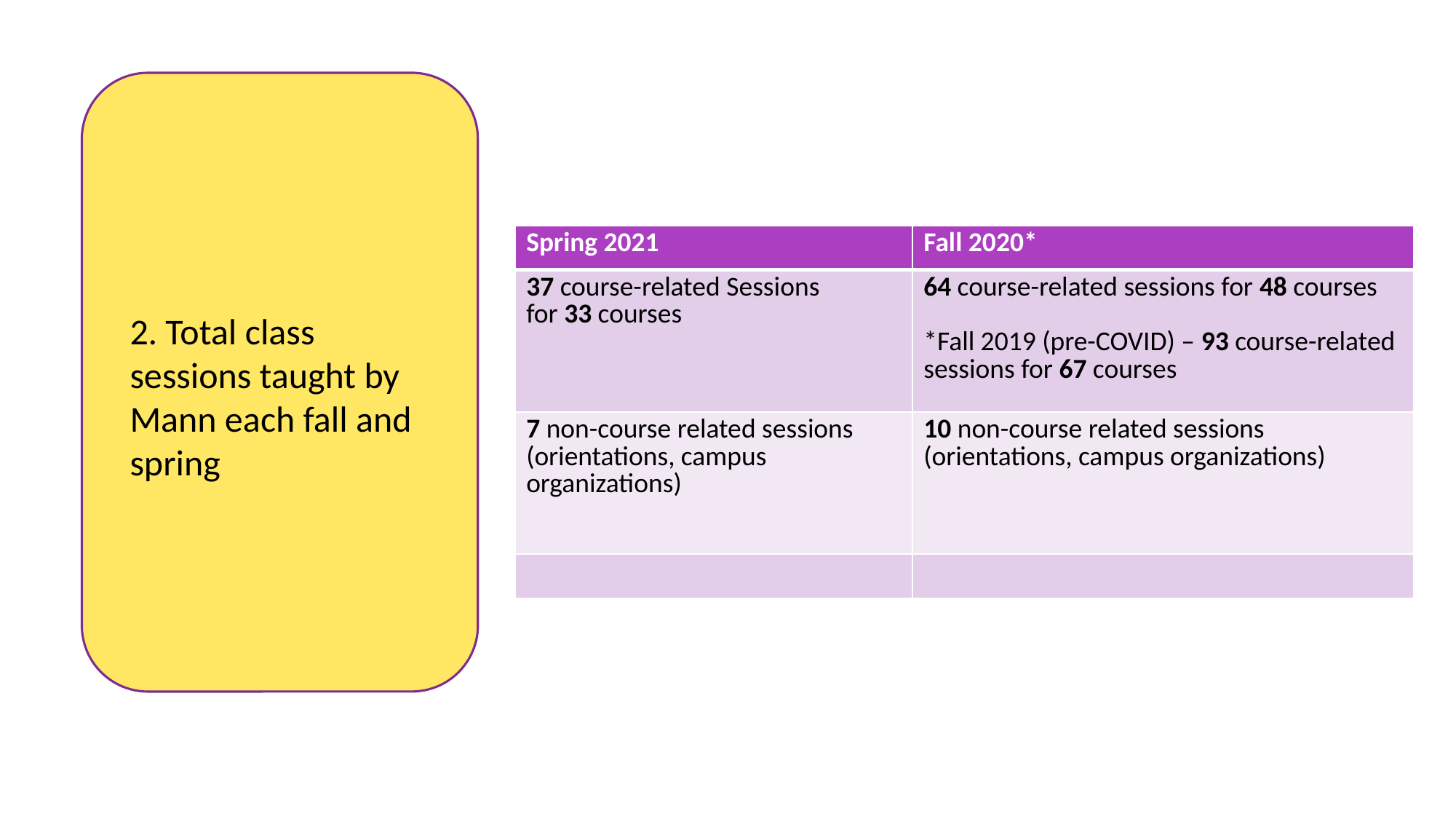

| Spring 2021 | Fall 2020\* |
| --- | --- |
| 37 course-related Sessions for 33 courses | 64 course-related sessions for 48 courses \*Fall 2019 (pre-COVID) – 93 course-related sessions for 67 courses |
| 7 non-course related sessions (orientations, campus organizations) | 10 non-course related sessions (orientations, campus organizations) |
|  |  |
2. Total class sessions taught by Mann each fall and spring